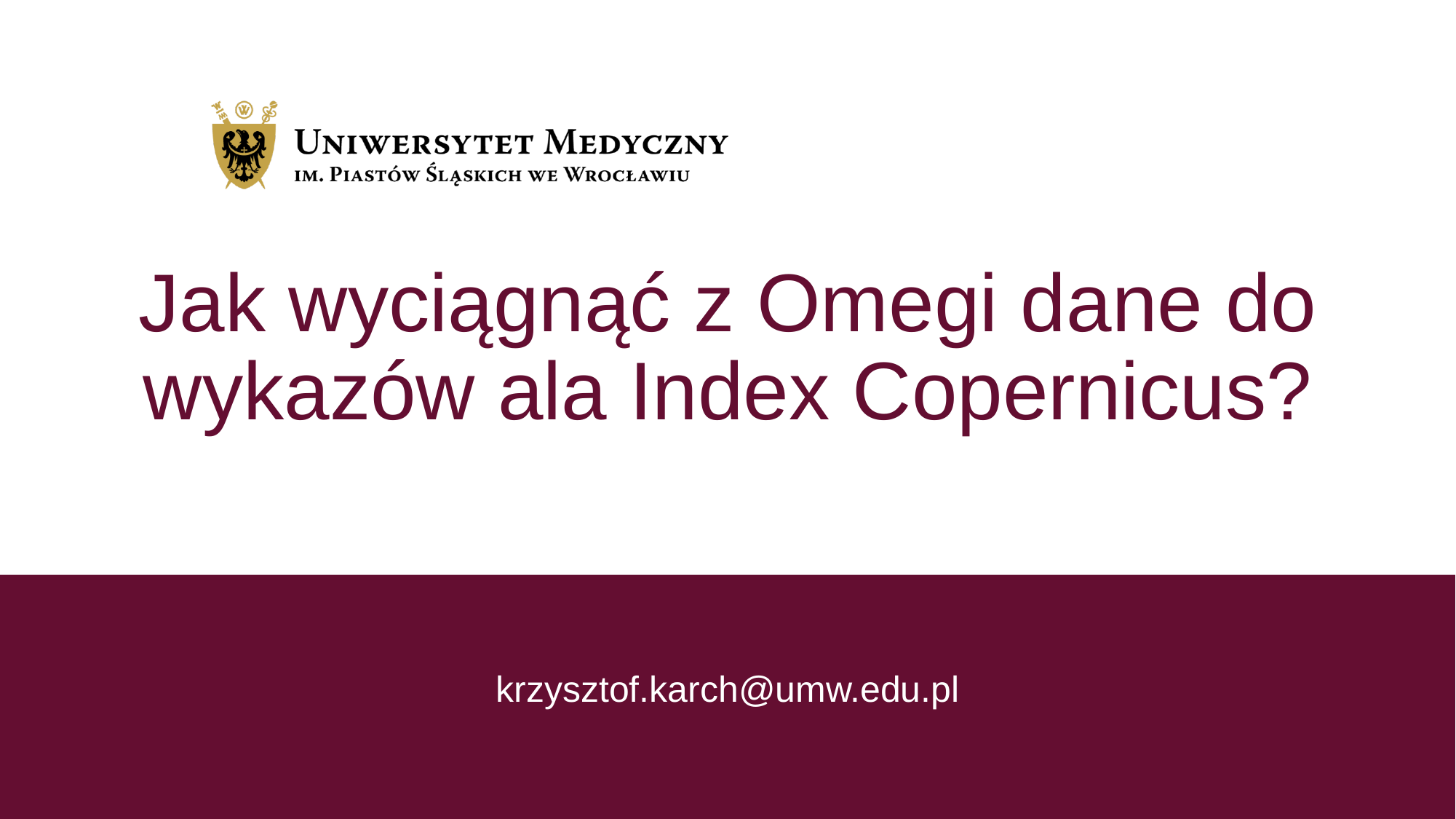

# Jak wyciągnąć z Omegi dane do wykazów ala Index Copernicus?
krzysztof.karch@umw.edu.pl